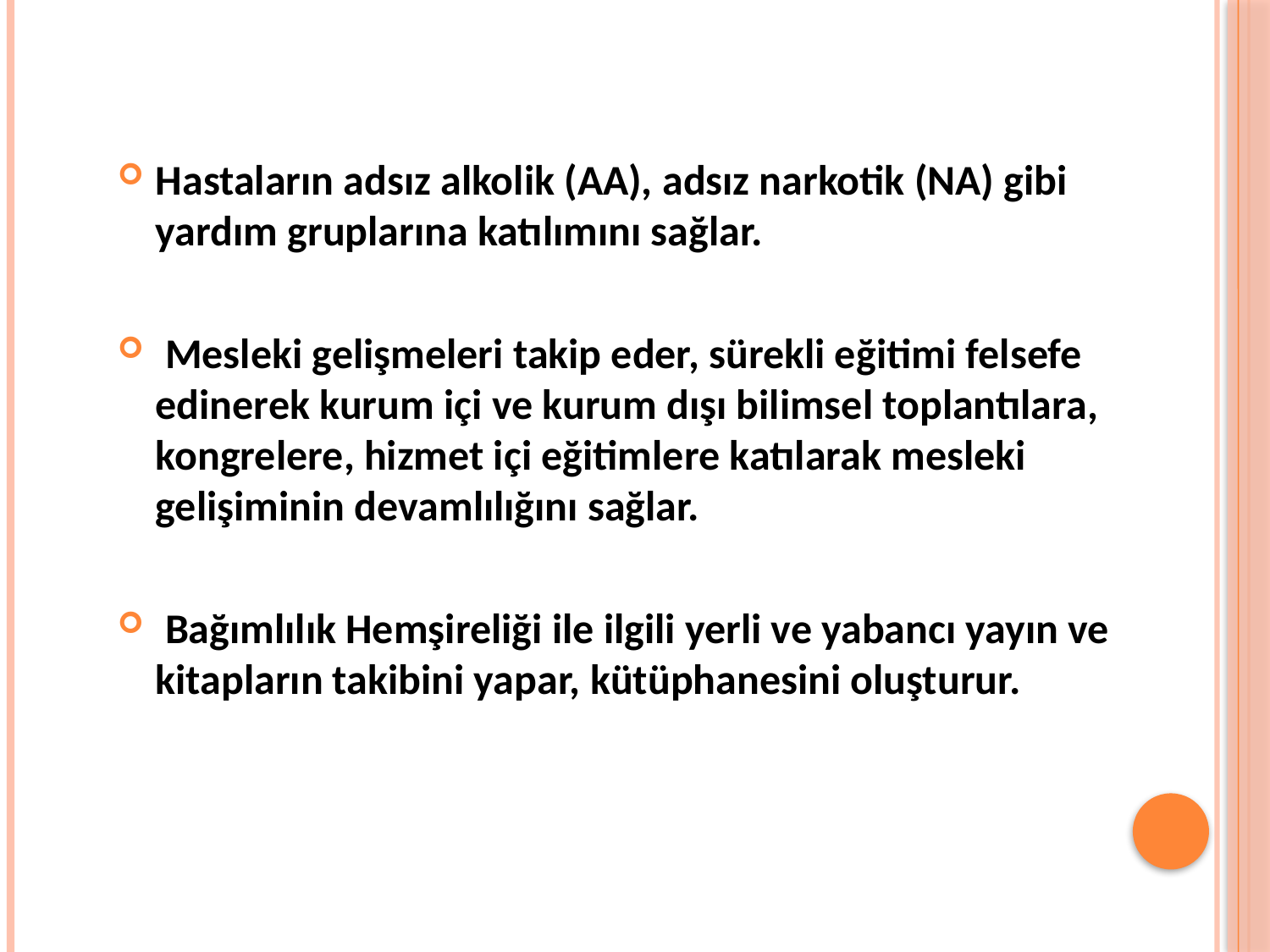

Hastaların adsız alkolik (AA), adsız narkotik (NA) gibi yardım gruplarına katılımını sağlar.

 Mesleki gelişmeleri takip eder, sürekli eğitimi felsefe edinerek kurum içi ve kurum dışı bilimsel toplantılara, kongrelere, hizmet içi eğitimlere katılarak mesleki gelişiminin devamlılığını sağlar.

 Bağımlılık Hemşireliği ile ilgili yerli ve yabancı yayın ve kitapların takibini yapar, kütüphanesini oluşturur.